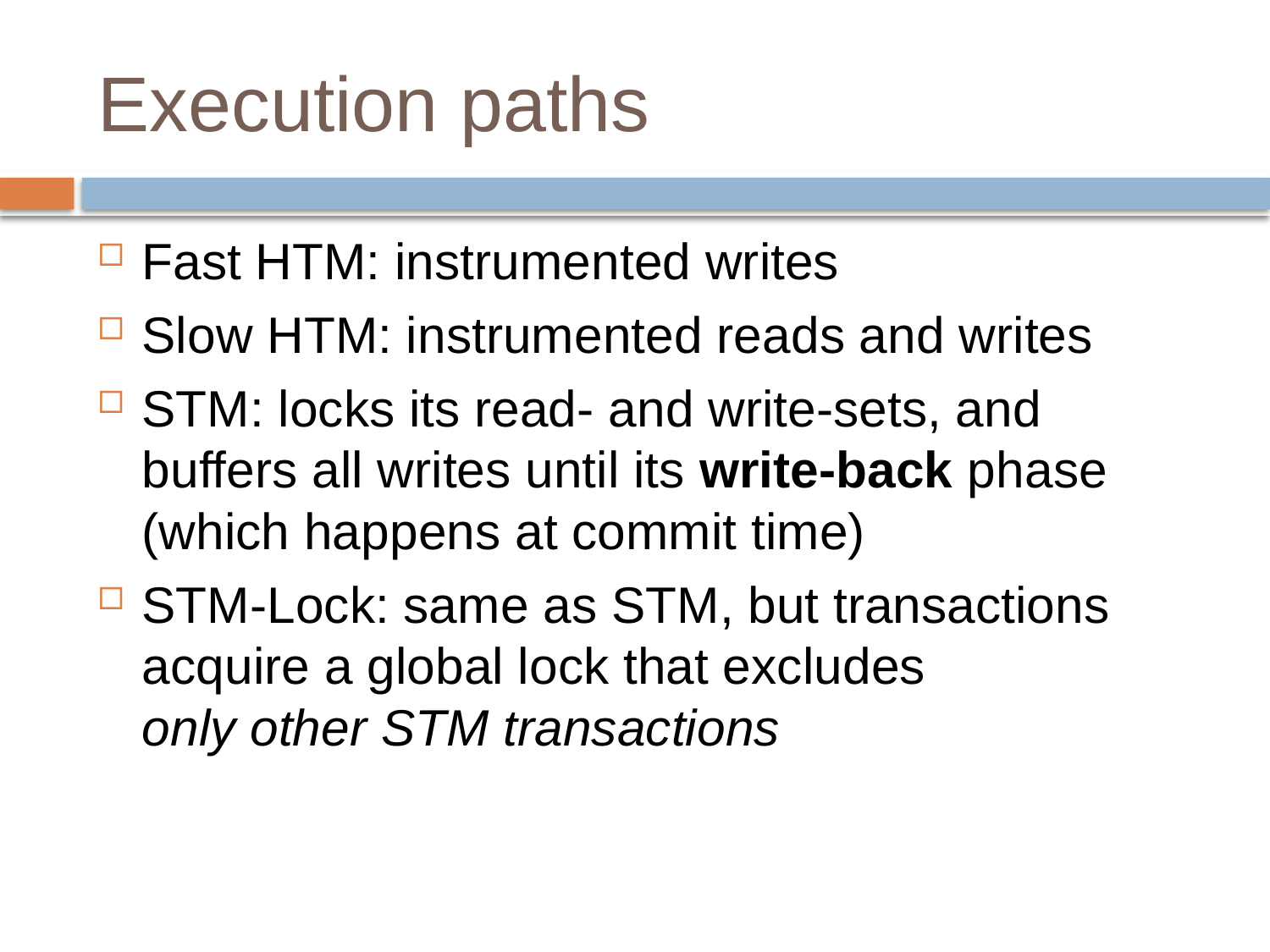

# Execution paths
Fast HTM: instrumented writes
Slow HTM: instrumented reads and writes
STM: locks its read- and write-sets, and buffers all writes until its write-back phase
(which happens at commit time)
STM-Lock: same as STM, but transactions acquire a global lock that excludes
only other STM transactions